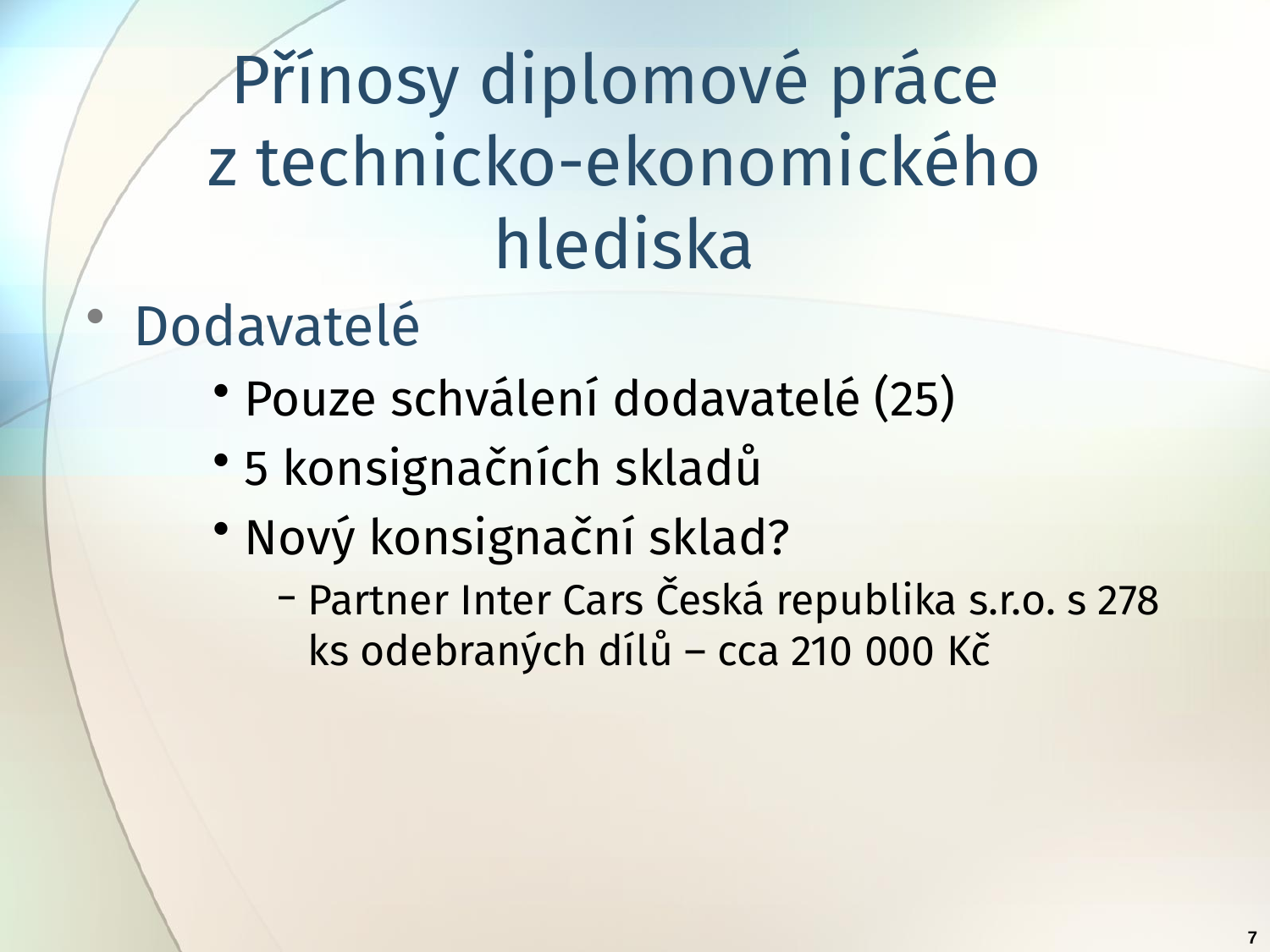

# Přínosy diplomové práce z technicko-ekonomického hlediska
Dodavatelé
Pouze schválení dodavatelé (25)
5 konsignačních skladů
Nový konsignační sklad?
Partner Inter Cars Česká republika s.r.o. s 278 ks odebraných dílů – cca 210 000 Kč

7